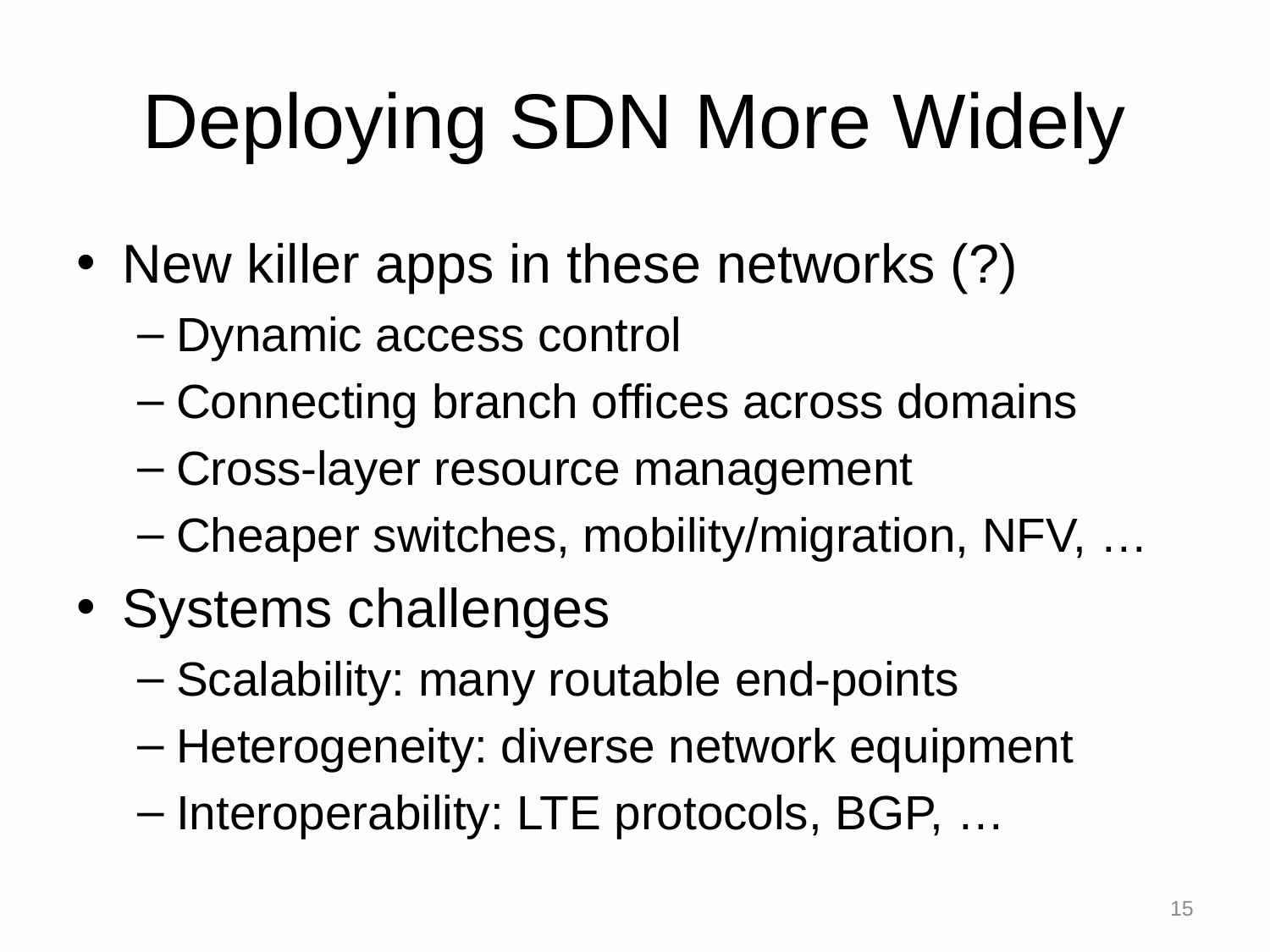

# Deploying SDN More Widely
New killer apps in these networks (?)
Dynamic access control
Connecting branch offices across domains
Cross-layer resource management
Cheaper switches, mobility/migration, NFV, …
Systems challenges
Scalability: many routable end-points
Heterogeneity: diverse network equipment
Interoperability: LTE protocols, BGP, …

15